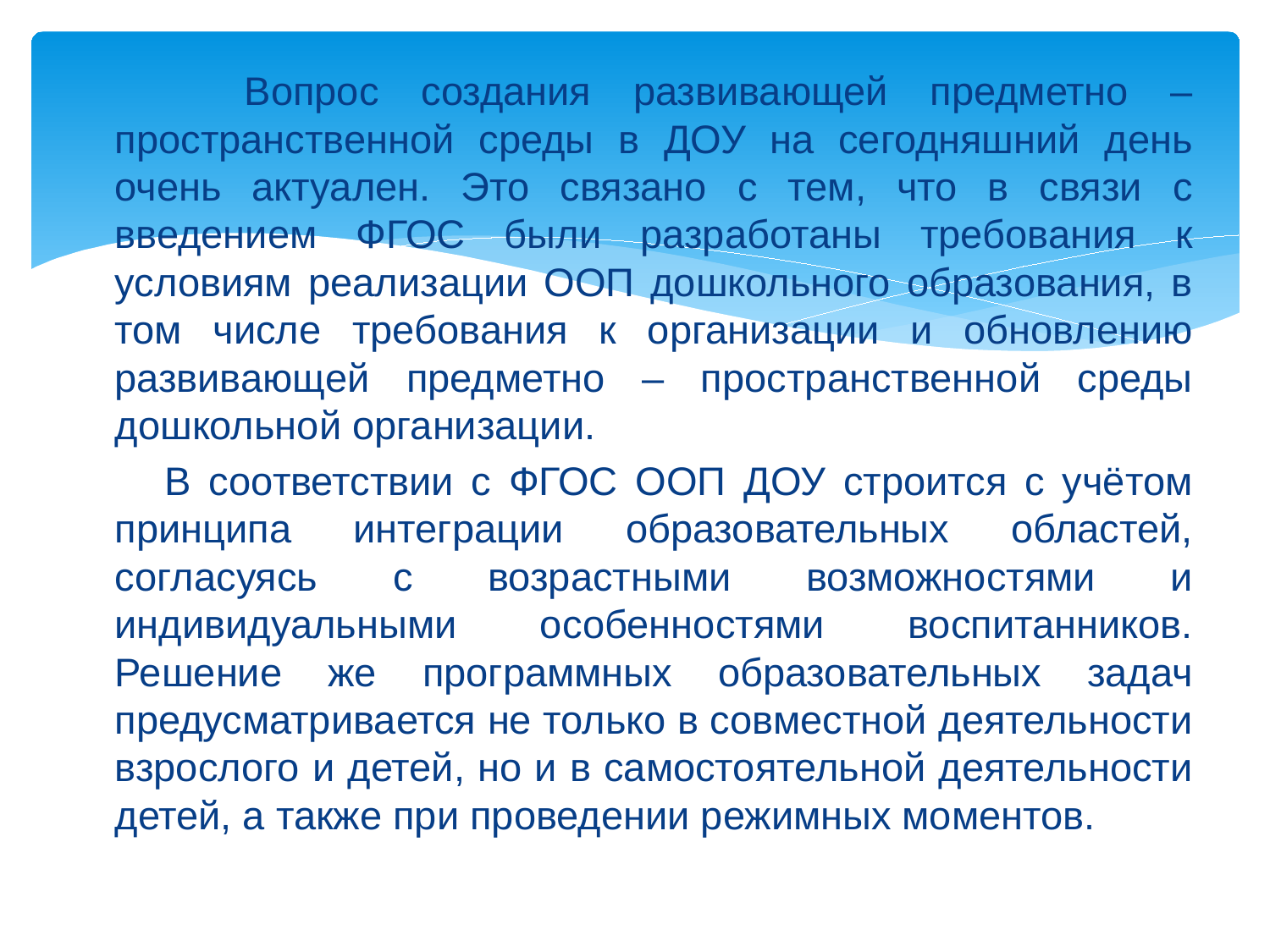

#
    Вопрос создания развивающей предметно – пространственной среды в ДОУ на сегодняшний день очень актуален. Это связано с тем, что в связи с введением ФГОС были разработаны требования к условиям реализации ООП дошкольного образования, в том числе требования к организации и обновлению развивающей предметно – пространственной среды дошкольной организации.
     В соответствии с ФГОС ООП ДОУ строится с учётом принципа интеграции образовательных областей, согласуясь с возрастными возможностями и индивидуальными особенностями воспитанников. Решение же программных образовательных задач предусматривается не только в совместной деятельности взрослого и детей, но и в самостоятельной деятельности детей, а также при проведении режимных моментов.